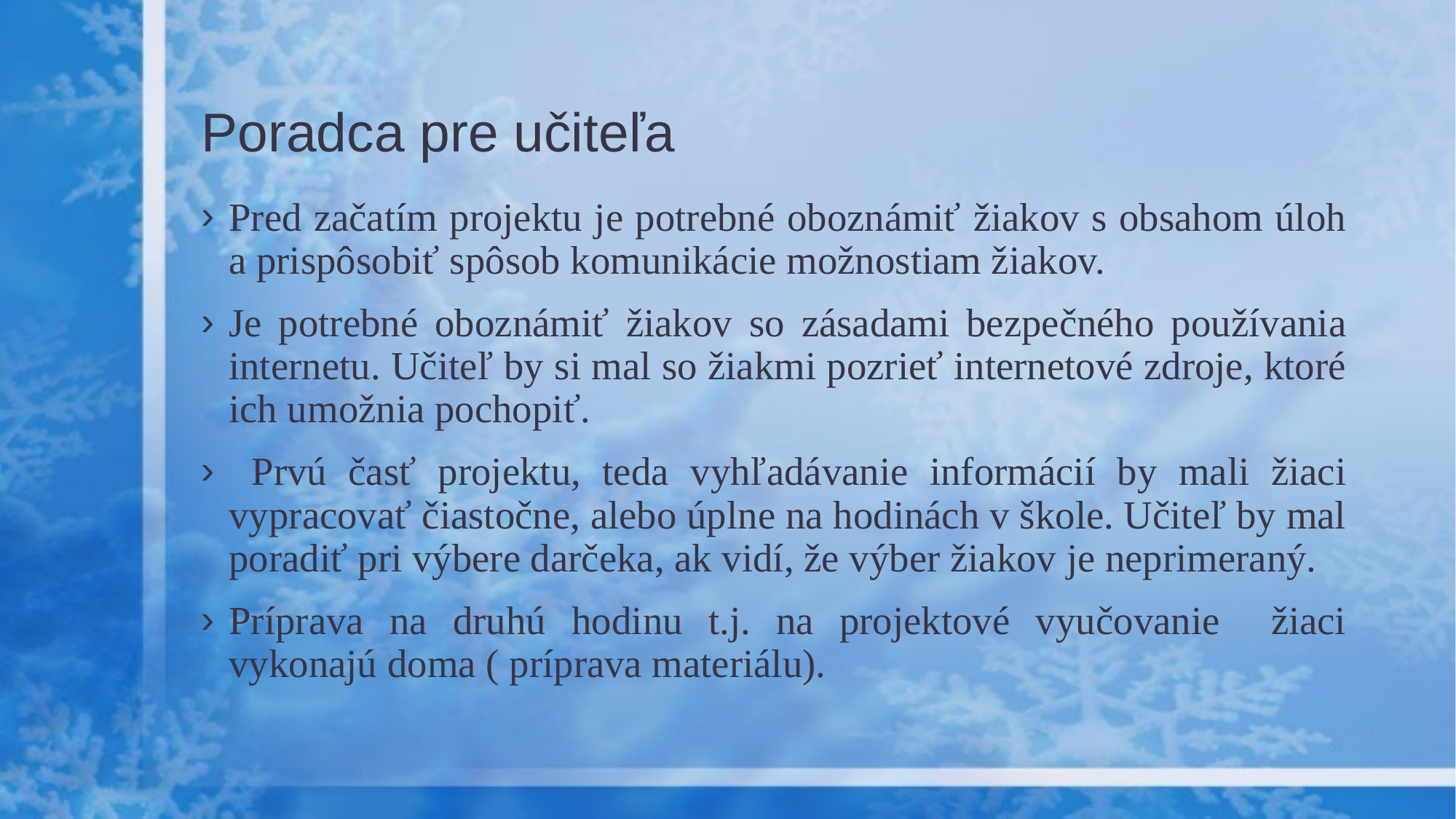

# Poradca pre učiteľa
Pred začatím projektu je potrebné oboznámiť žiakov s obsahom úloh a prispôsobiť spôsob komunikácie možnostiam žiakov.
Je potrebné oboznámiť žiakov so zásadami bezpečného používania internetu. Učiteľ by si mal so žiakmi pozrieť internetové zdroje, ktoré ich umožnia pochopiť.
 Prvú časť projektu, teda vyhľadávanie informácií by mali žiaci vypracovať čiastočne, alebo úplne na hodinách v škole. Učiteľ by mal poradiť pri výbere darčeka, ak vidí, že výber žiakov je neprimeraný.
Príprava na druhú hodinu t.j. na projektové vyučovanie  žiaci vykonajú doma ( príprava materiálu).